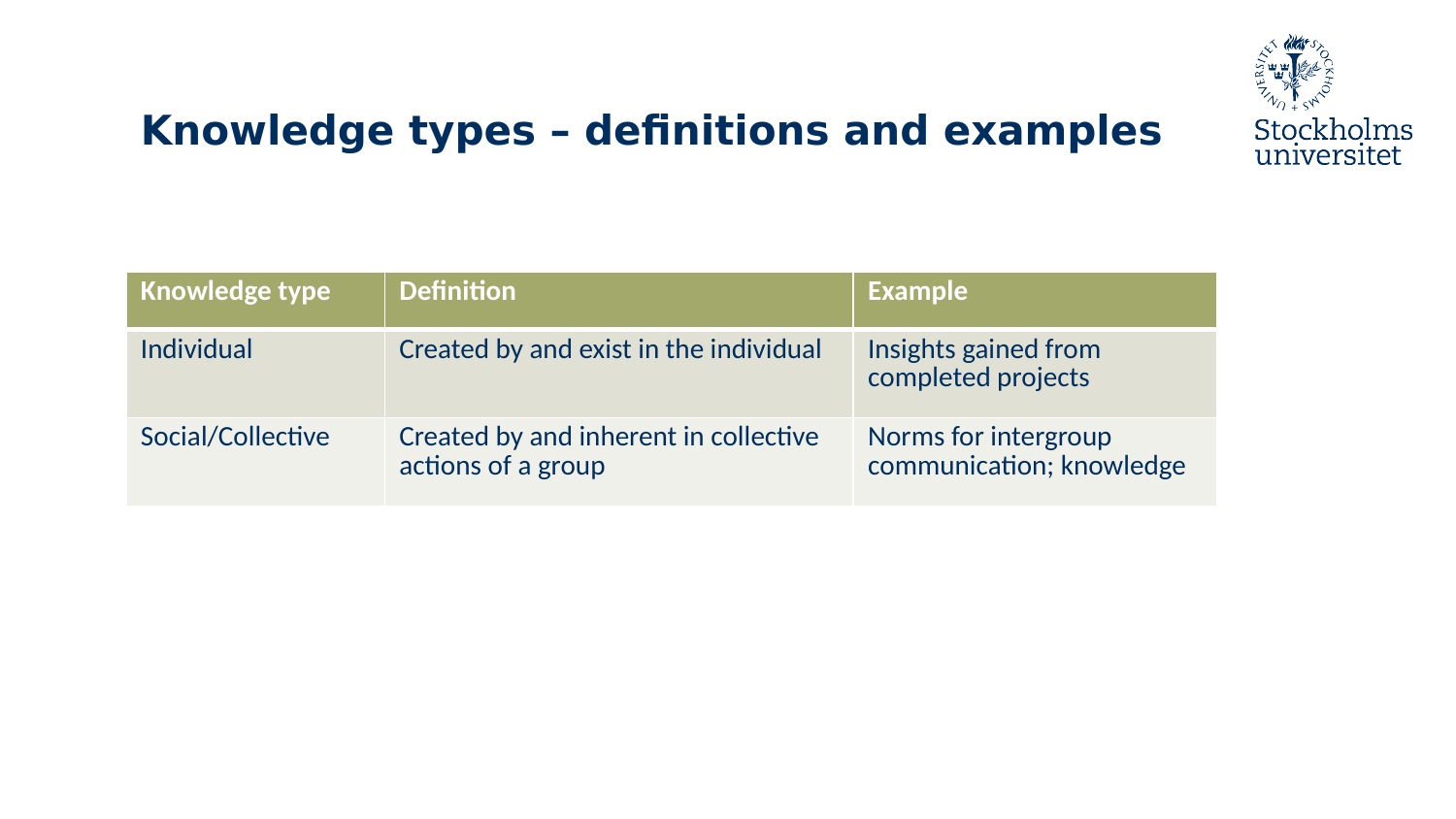

# Knowledge types – definitions and examples
| Knowledge type | Definition | Example |
| --- | --- | --- |
| Individual | Created by and exist in the individual | Insights gained from completed projects |
| Social/Collective | Created by and inherent in collective actions of a group | Norms for intergroup communication; knowledge |